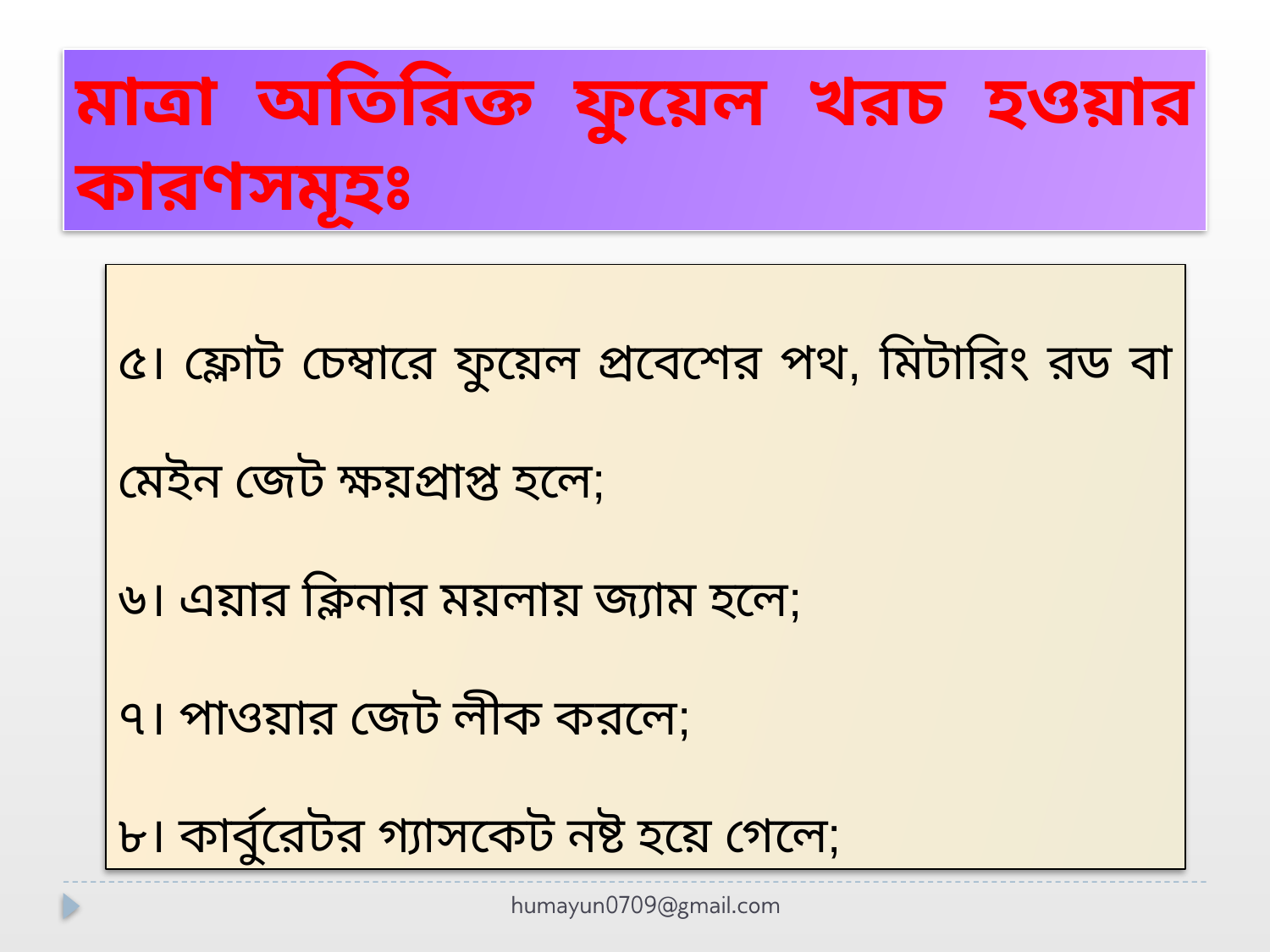

মাত্রা অতিরিক্ত ফুয়েল খরচ হওয়ার কারণসমূহঃ
৫। ফ্লোট চেম্বারে ফুয়েল প্রবেশের পথ, মিটারিং রড বা মেইন জেট ক্ষয়প্রাপ্ত হলে;
৬। এয়ার ক্লিনার ময়লায় জ্যাম হলে;
৭। পাওয়ার জেট লীক করলে;
৮। কার্বুরেটর গ্যাসকেট নষ্ট হয়ে গেলে;
humayun0709@gmail.com